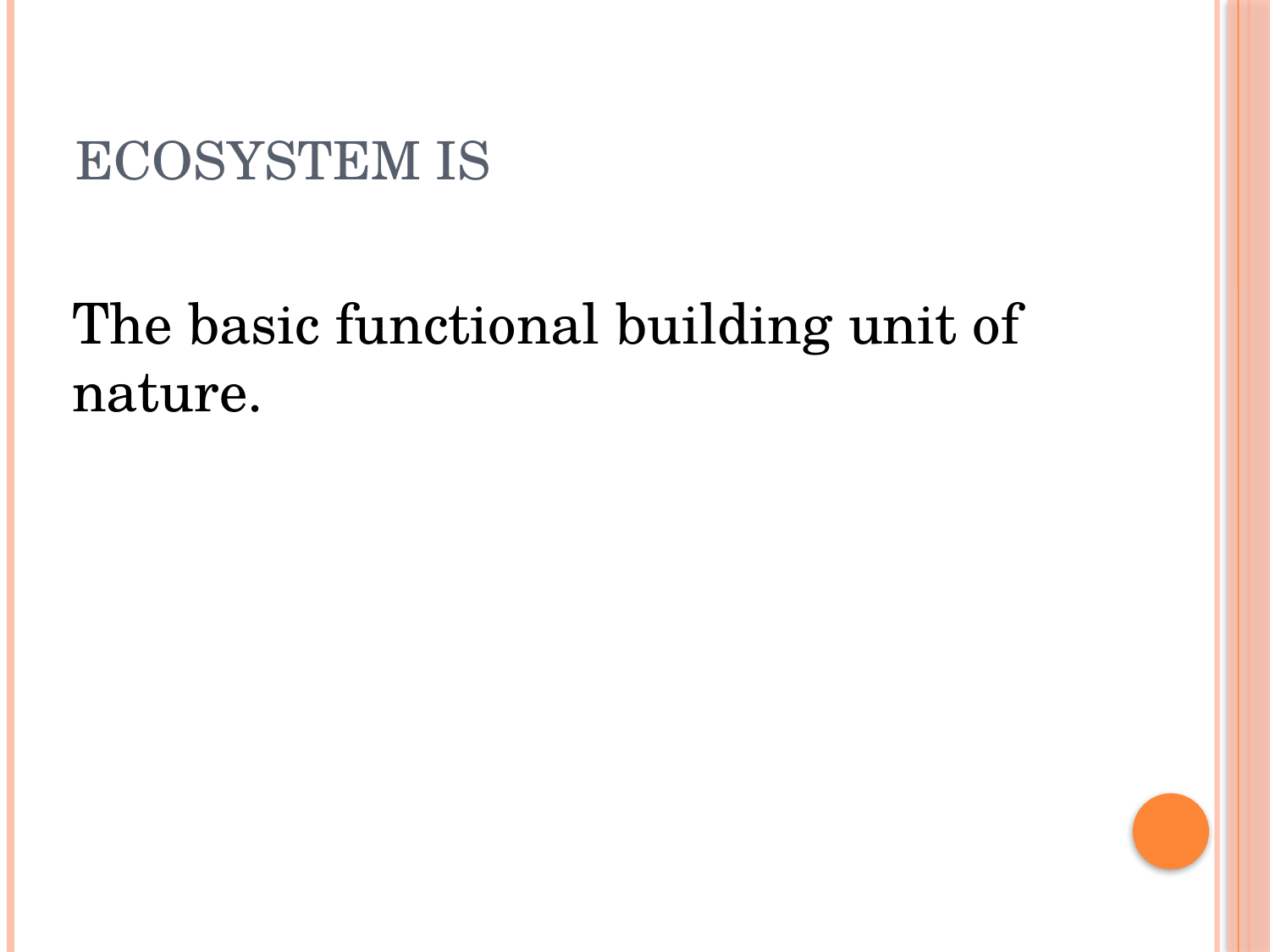

# Ecosystem is

The basic functional building unit of nature.